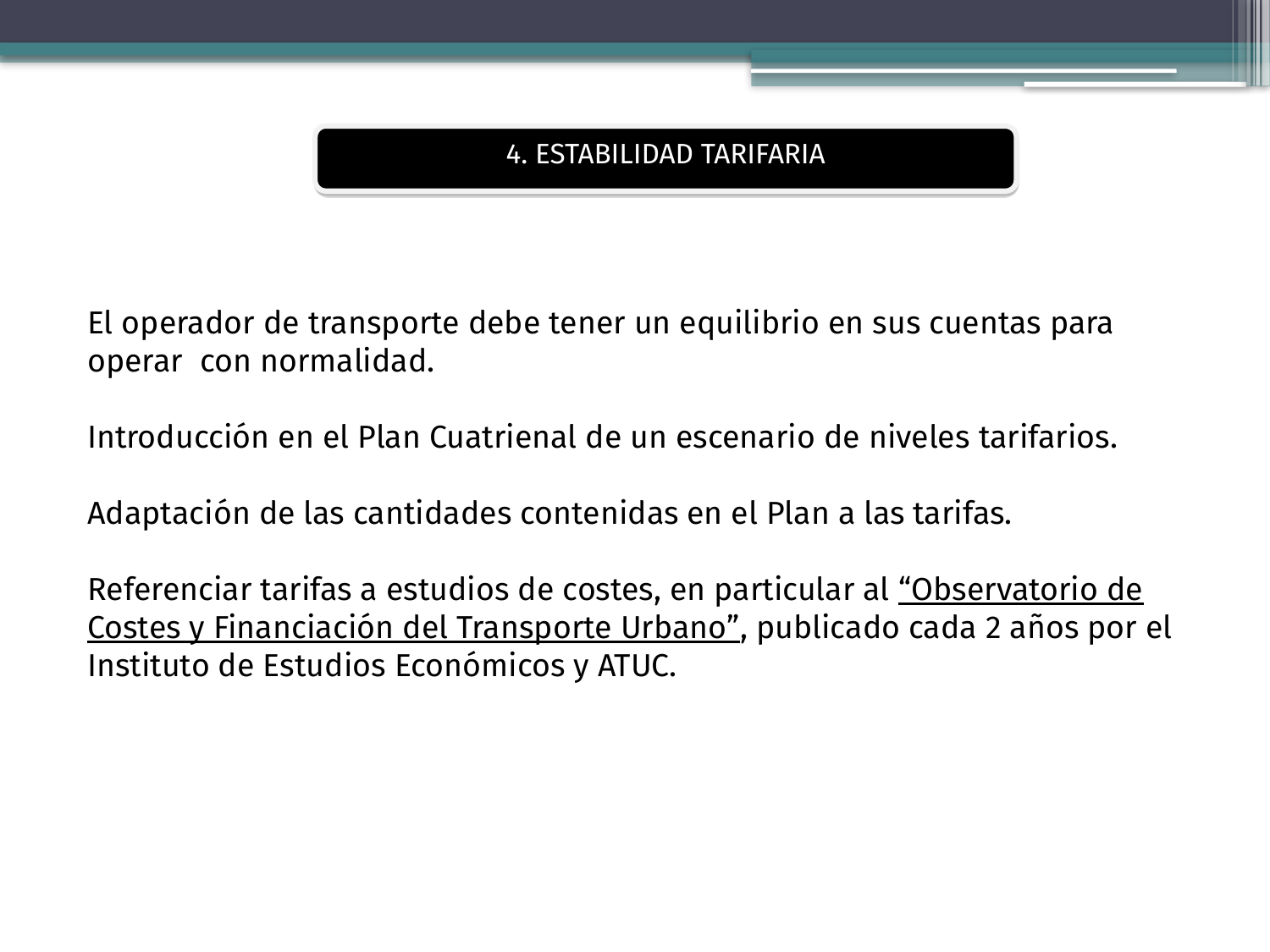

4. ESTABILIDAD TARIFARIA
El operador de transporte debe tener un equilibrio en sus cuentas para operar  con normalidad.

Introducción en el Plan Cuatrienal de un escenario de niveles tarifarios.

Adaptación de las cantidades contenidas en el Plan a las tarifas.

Referenciar tarifas a estudios de costes, en particular al “Observatorio de Costes y Financiación del Transporte Urbano”, publicado cada 2 años por el Instituto de Estudios Económicos y ATUC.